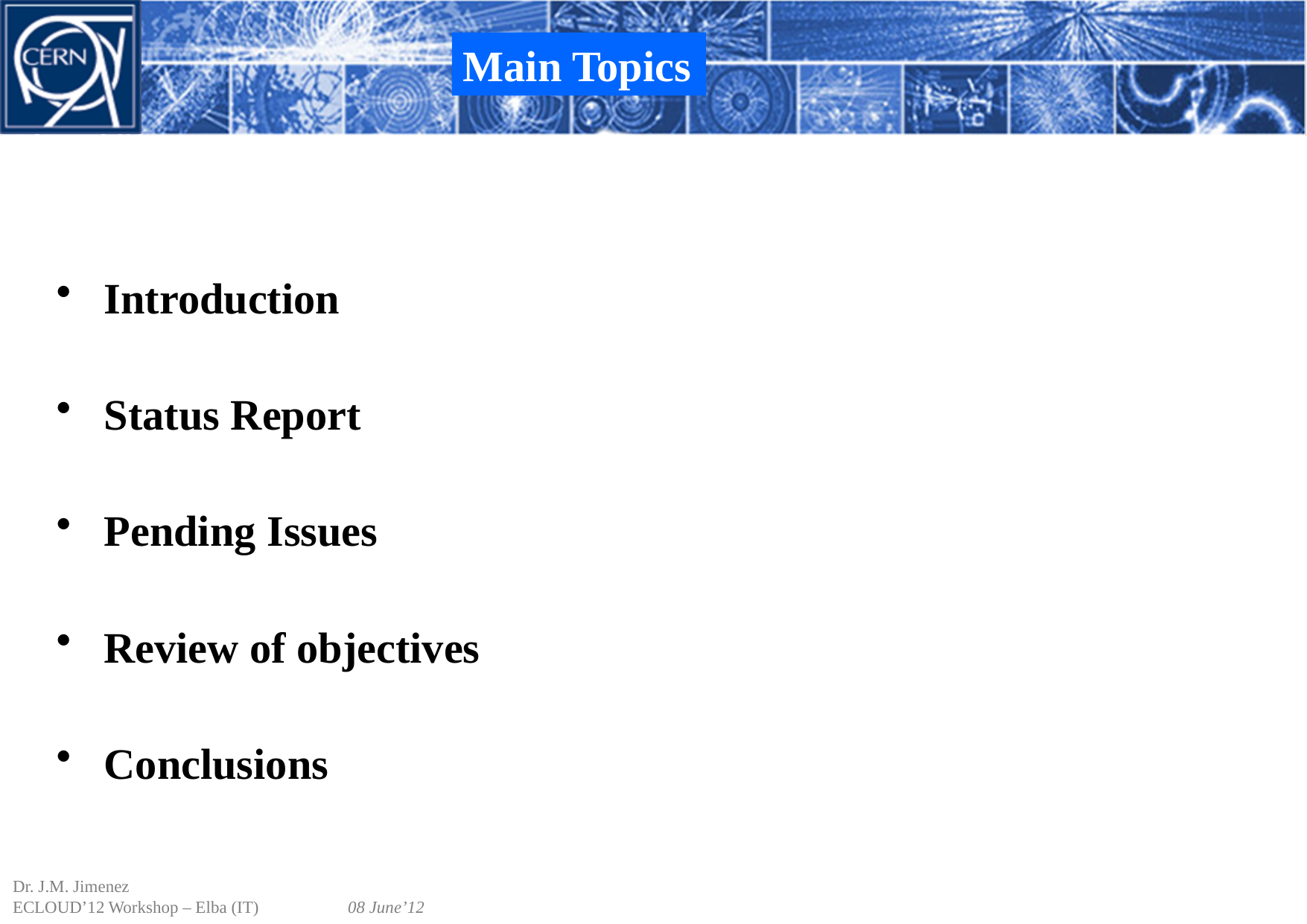

Main Topics
#

Introduction

Status Report

Pending Issues

Review of objectives

Conclusions